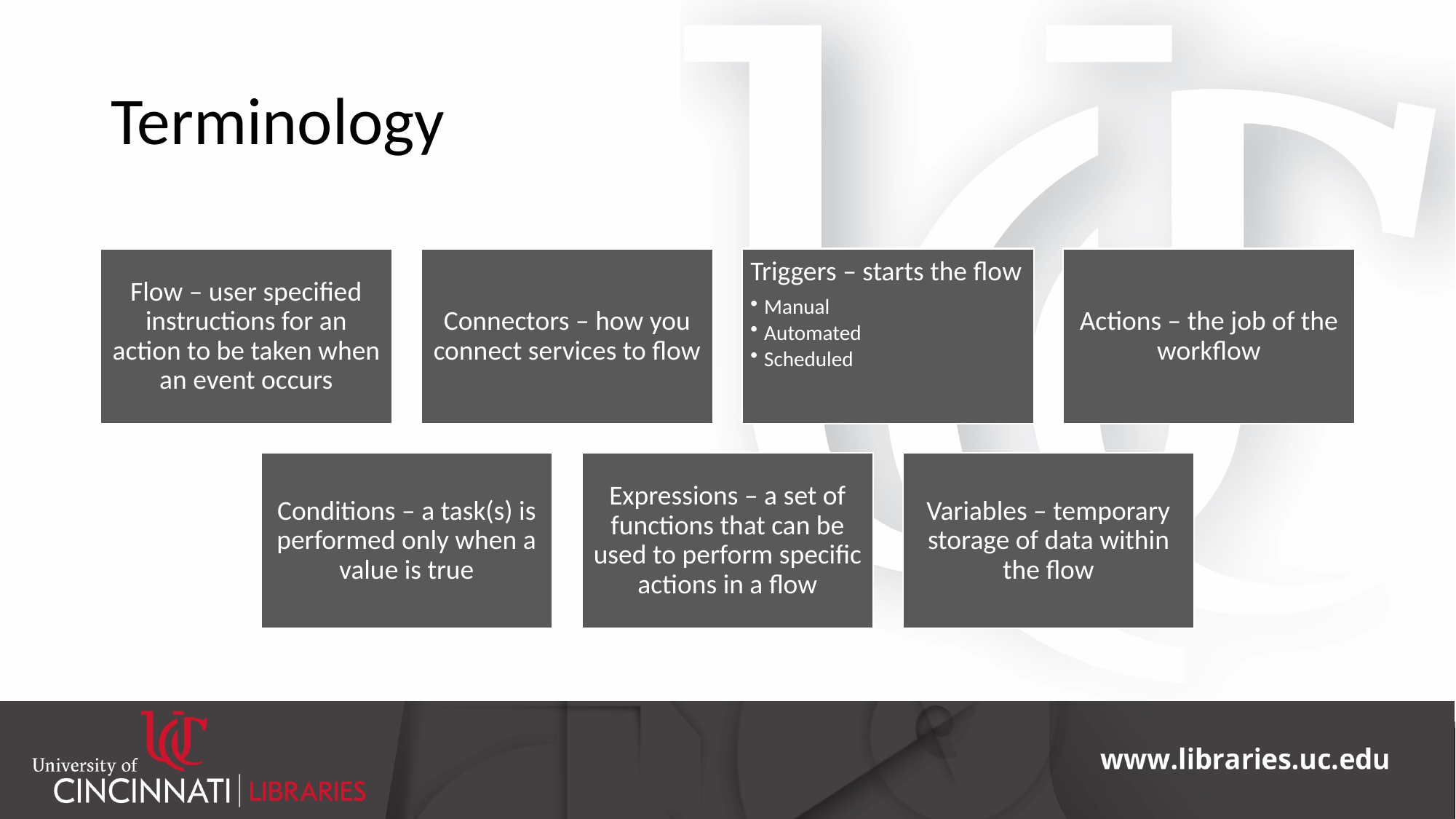

# Terminology
Flow – user specified instructions for an action to be taken when an event occurs
Connectors – how you connect services to flow
Triggers – starts the flow
Manual
Automated
Scheduled
Actions – the job of the workflow
Conditions – a task(s) is performed only when a value is true
Expressions – a set of functions that can be used to perform specific actions in a flow
Variables – temporary storage of data within the flow